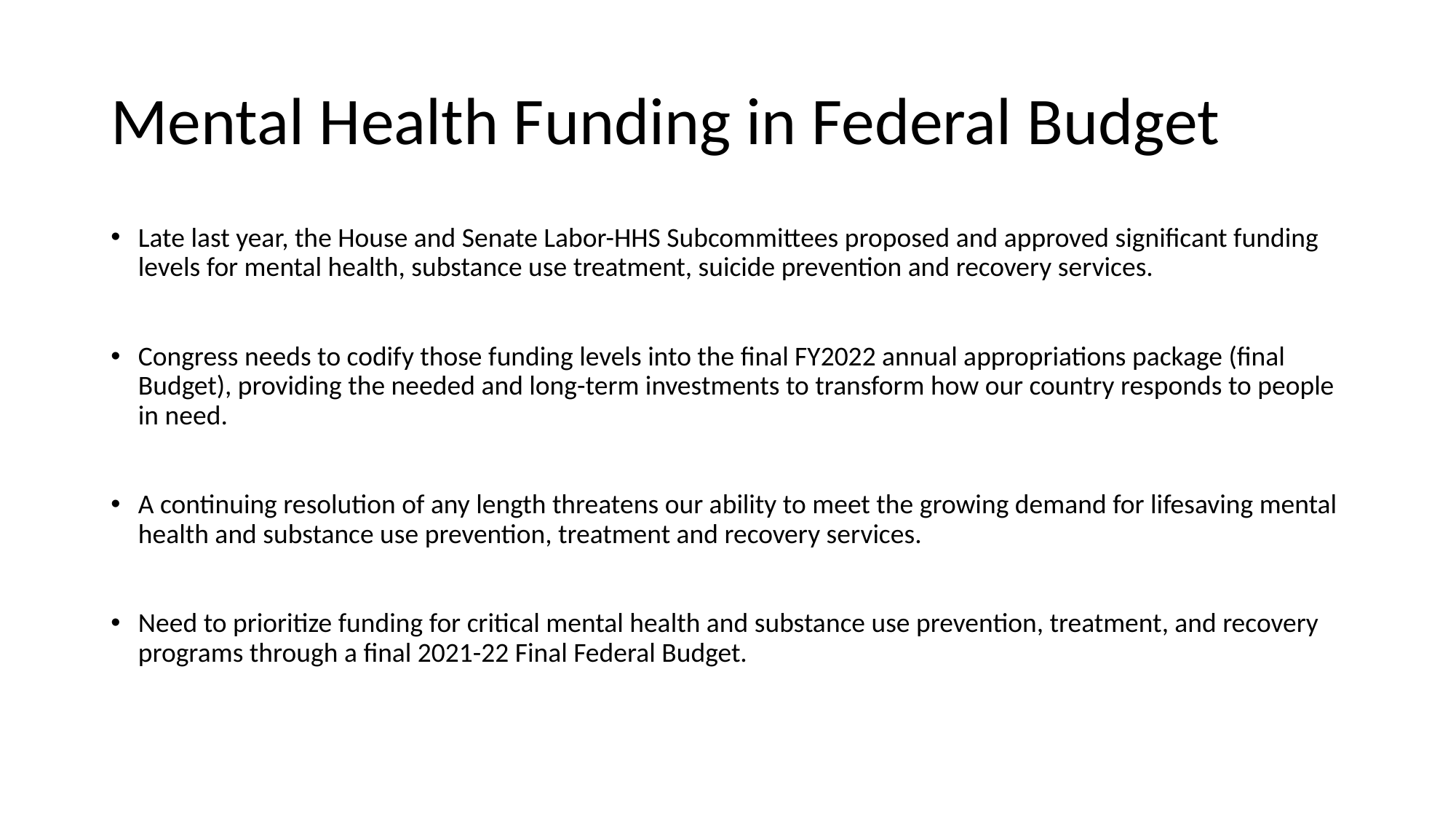

# Mental Health Funding in Federal Budget
Late last year, the House and Senate Labor-HHS Subcommittees proposed and approved significant funding levels for mental health, substance use treatment, suicide prevention and recovery services.

Congress needs to codify those funding levels into the final FY2022 annual appropriations package (final Budget), providing the needed and long-term investments to transform how our country responds to people in need.

A continuing resolution of any length threatens our ability to meet the growing demand for lifesaving mental health and substance use prevention, treatment and recovery services.

Need to prioritize funding for critical mental health and substance use prevention, treatment, and recovery programs through a final 2021-22 Final Federal Budget.